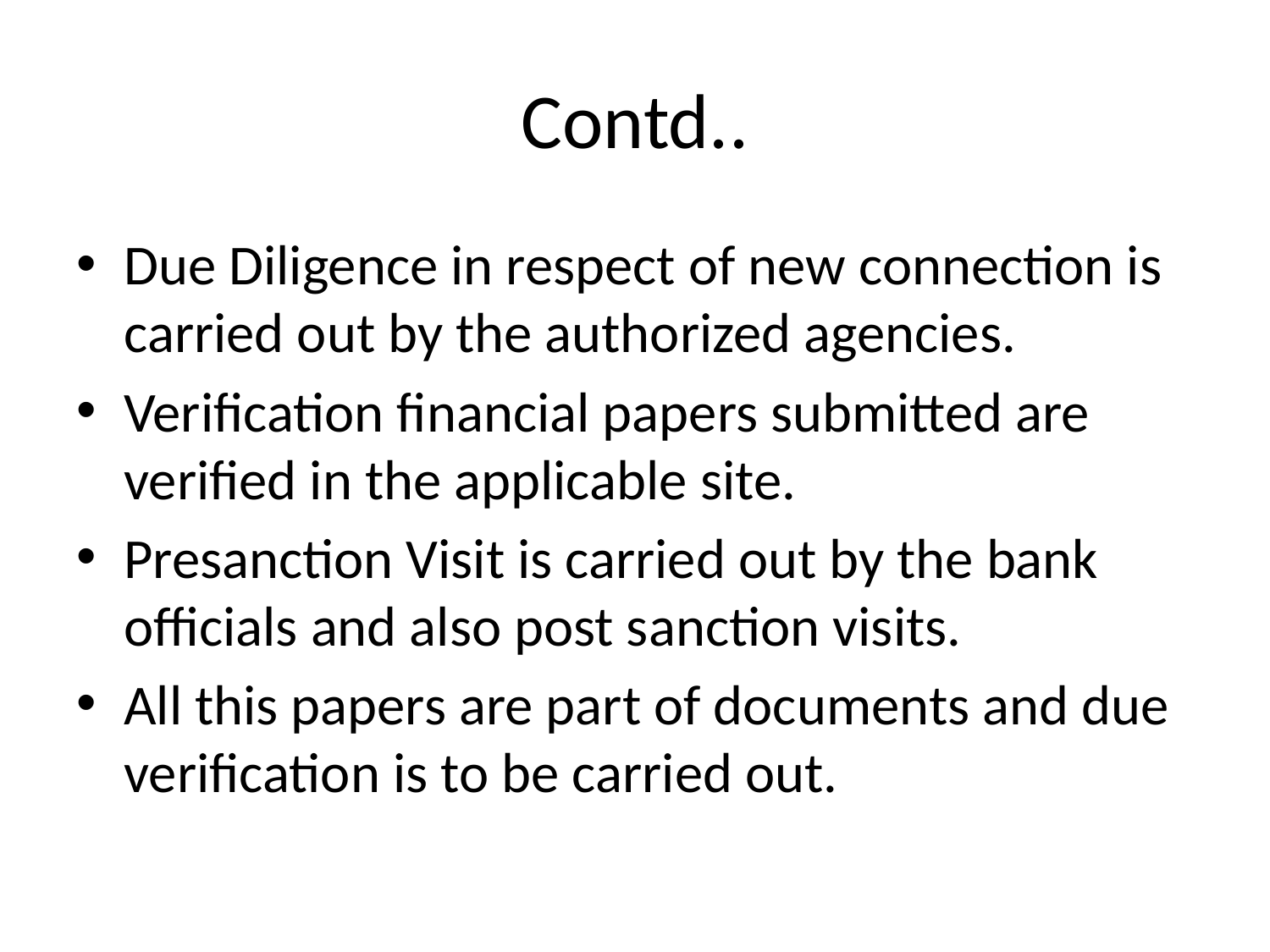

# Contd..
Due Diligence in respect of new connection is carried out by the authorized agencies.
Verification financial papers submitted are verified in the applicable site.
Presanction Visit is carried out by the bank officials and also post sanction visits.
All this papers are part of documents and due verification is to be carried out.